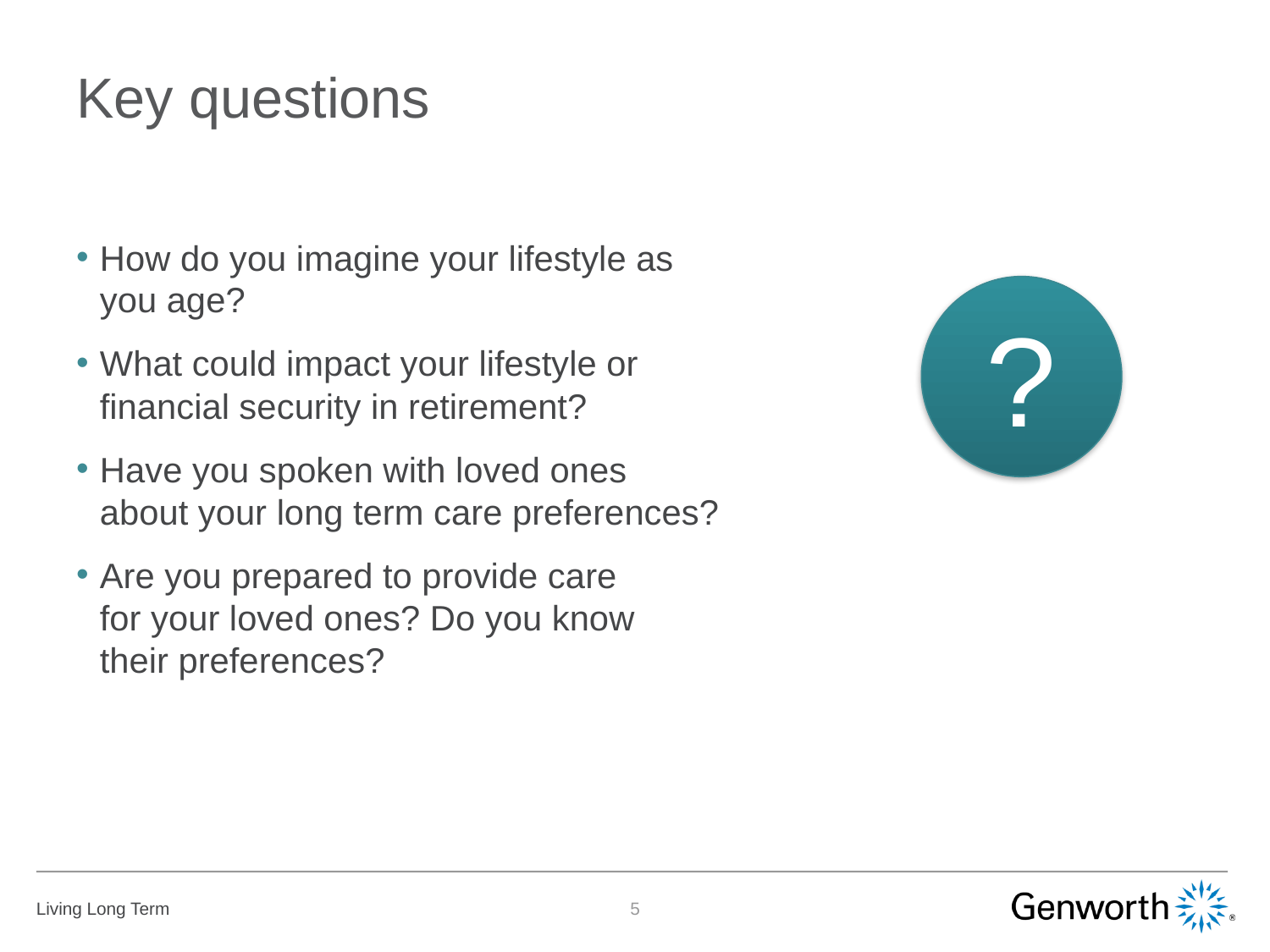

# Key questions
How do you imagine your lifestyle as you age?
What could impact your lifestyle or financial security in retirement?
Have you spoken with loved ones
about your long term care preferences?
Are you prepared to provide care
for your loved ones? Do you know
their preferences?

?

5